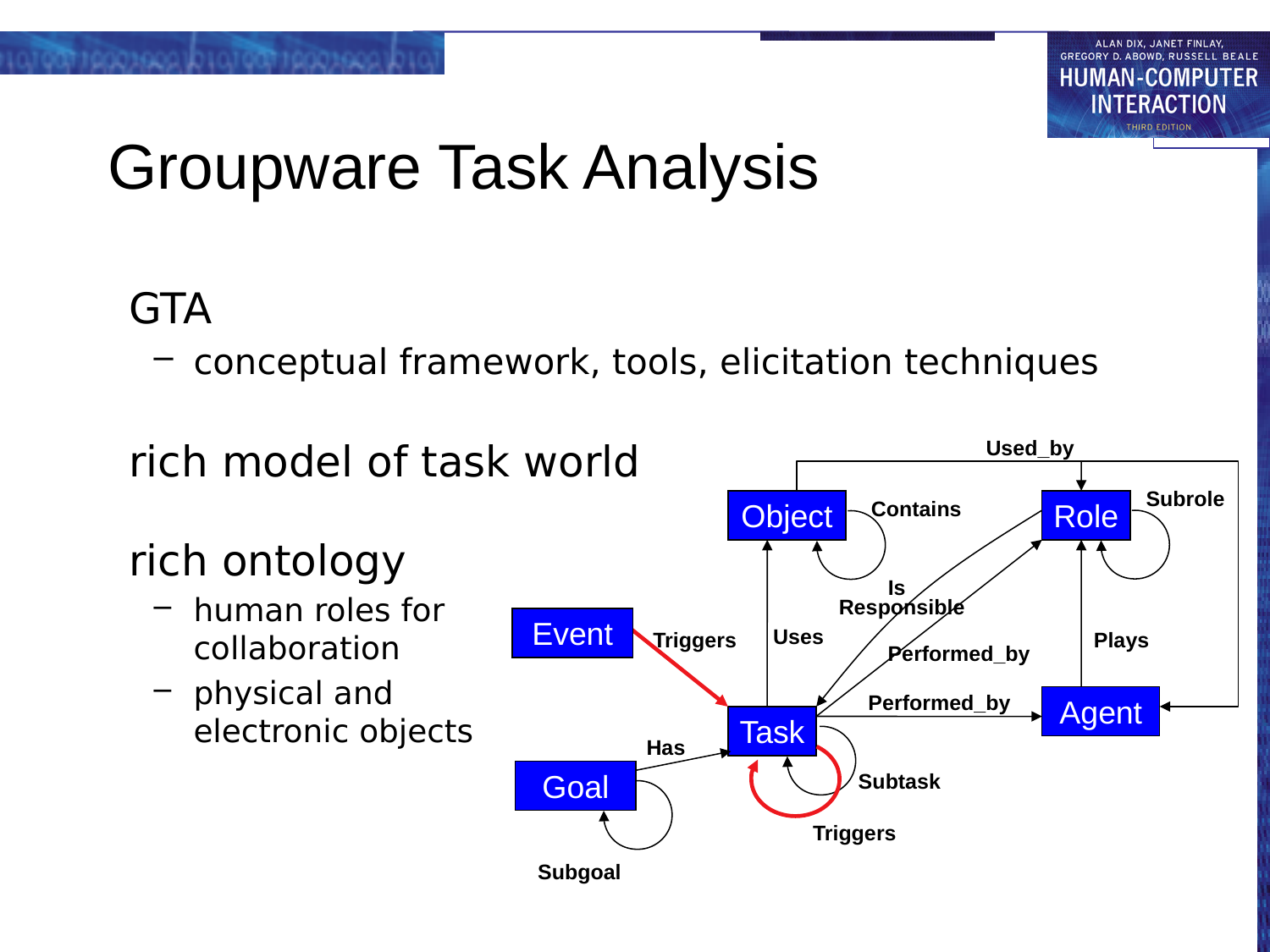

# Groupware Task Analysis
GTA
conceptual framework, tools, elicitation techniques

rich model of task world

rich ontology
human roles for
collaboration
physical and
electronic objects
Used_by

Subrole
Contains
Object
Role

Is
Responsible
Event
Uses
Triggers
Plays

Performed_by
Performed_by
Agent
Task

Has

Goal
Subtask

Triggers
Subgoal